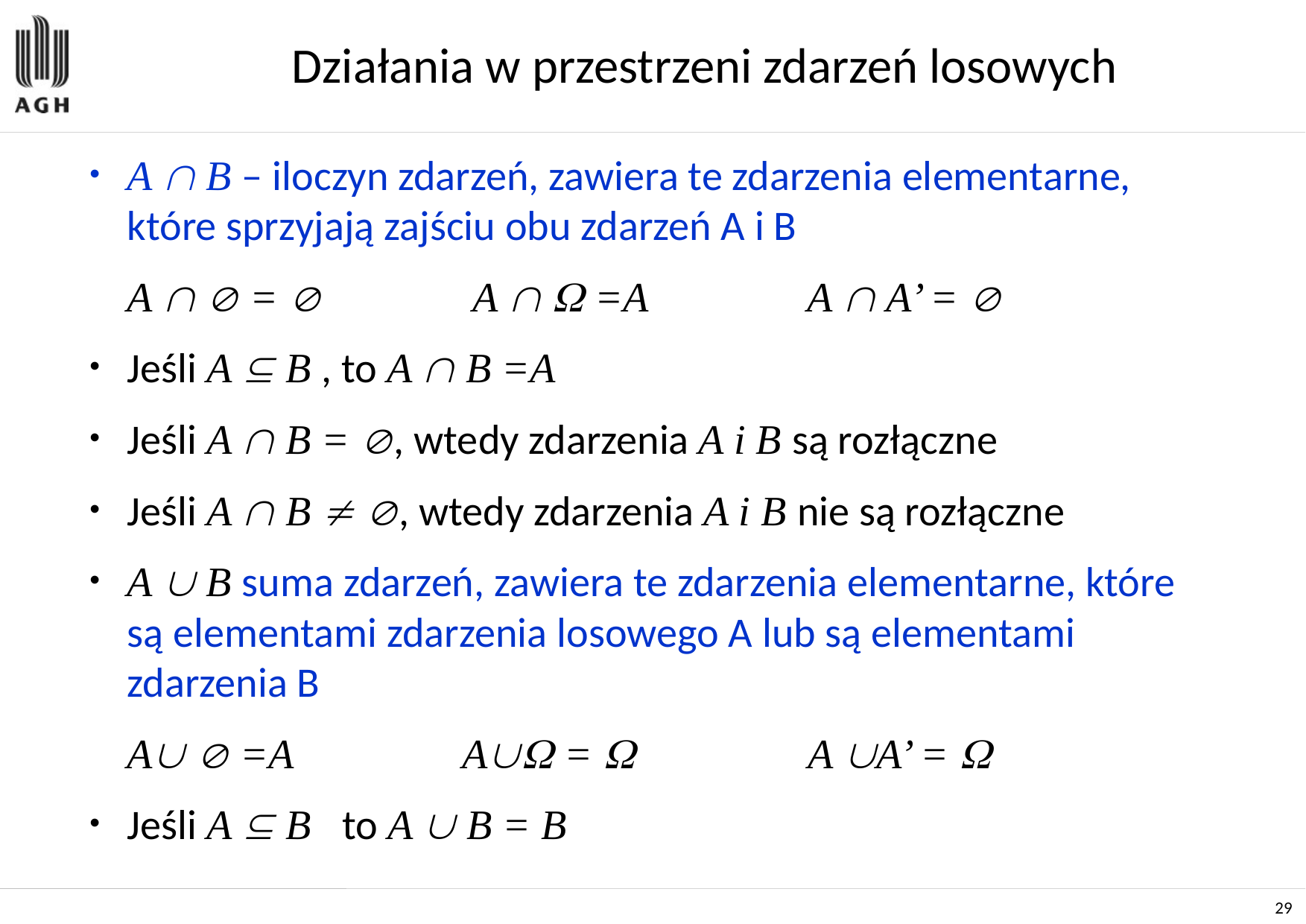

# Działania w przestrzeni zdarzeń losowych
A ∩ B – iloczyn zdarzeń, zawiera te zdarzenia elementarne, które sprzyjają zajściu obu zdarzeń A i B
	A ∩ ∅ = ∅         	 A ∩ Ω =A 		 A ∩ A’ = ∅
Jeśli A ⊆ B , to A ∩ B =A
Jeśli A ∩ B = ∅, wtedy zdarzenia A i B są rozłączne
Jeśli A ∩ B ≠ ∅, wtedy zdarzenia A i B nie są rozłączne
A ∪ B suma zdarzeń, zawiera te zdarzenia elementarne, które są elementami zdarzenia losowego A lub są elementami zdarzenia B
	A∪ ∅ =A		A∪Ω = Ω 		 A ∪A’ = Ω
Jeśli A ⊆ B   to A ∪ B = B